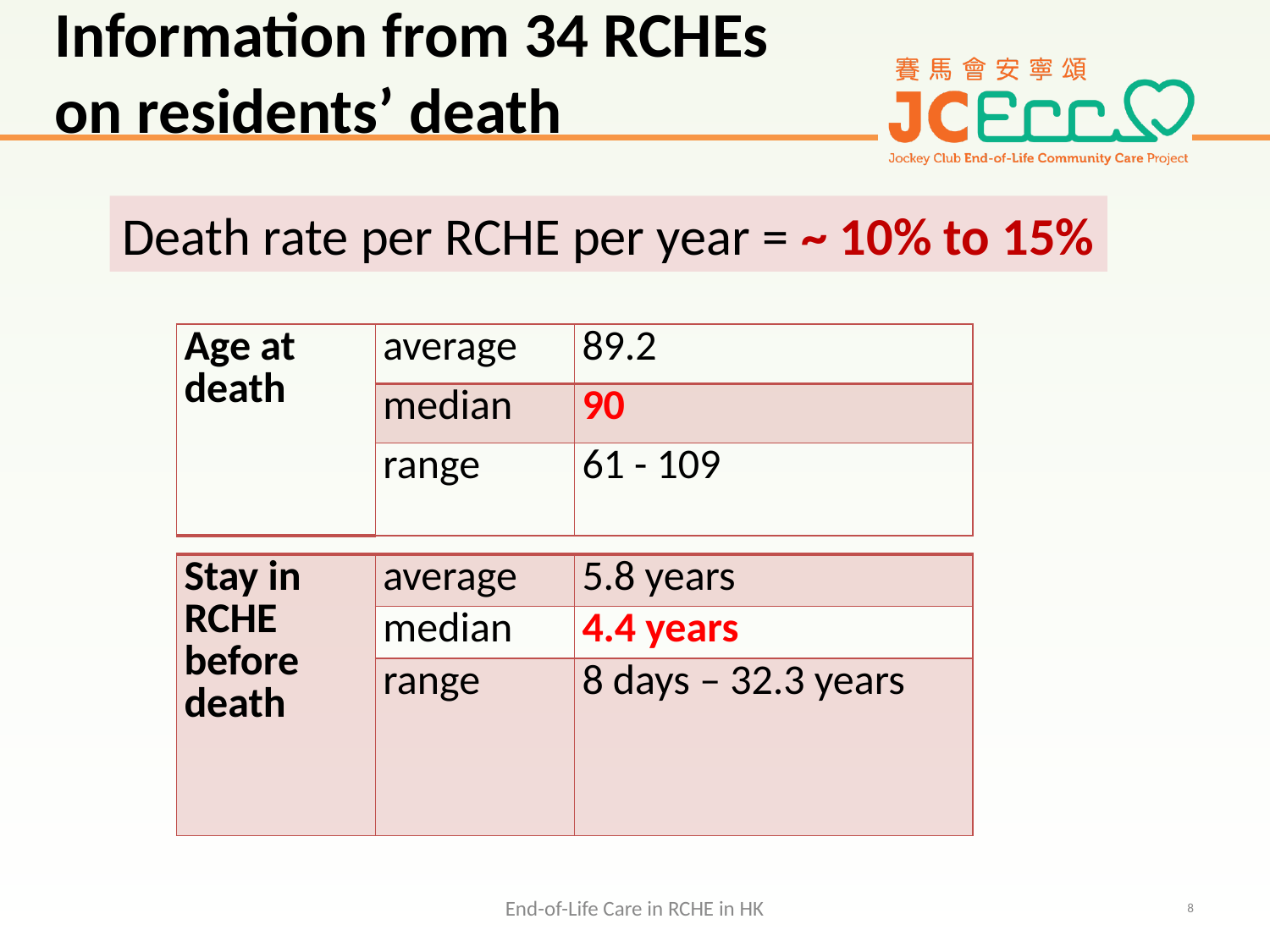

# Information from 34 RCHEs on residents’ death
Death rate per RCHE per year = ~ 10% to 15%
| Age at death | average | 89.2 |
| --- | --- | --- |
|  | median | 90 |
|  | range | 61 - 109 |
| Stay in RCHE before death | average | 5.8 years |
| --- | --- | --- |
|  | median | 4.4 years |
|  | range | 8 days – 32.3 years |
End-of-Life Care in RCHE in HK
8